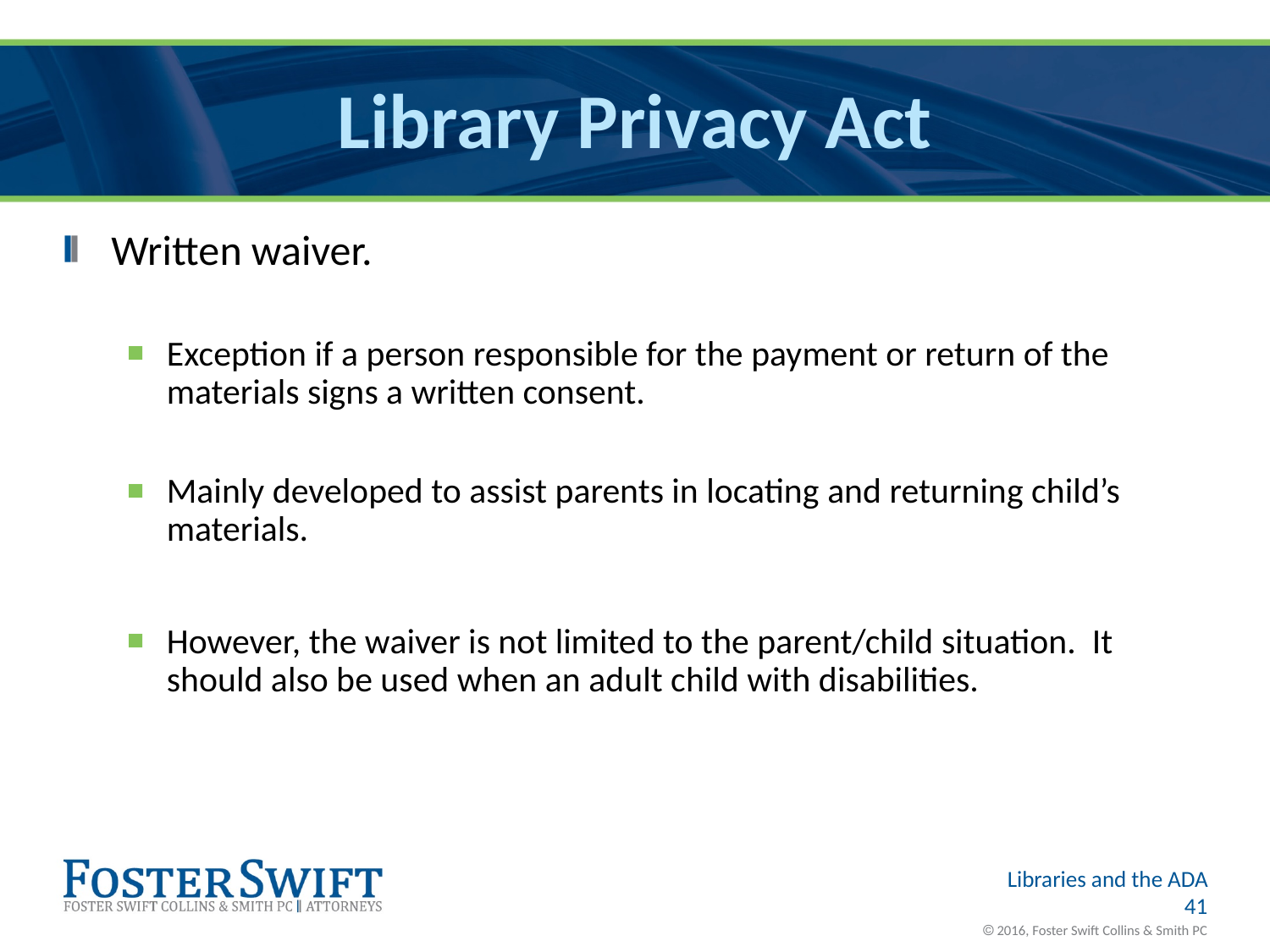

# Library Privacy Act
Written waiver.

Exception if a person responsible for the payment or return of the materials signs a written consent.

Mainly developed to assist parents in locating and returning child’s materials.

However, the waiver is not limited to the parent/child situation.  It should also be used when an adult child with disabilities.